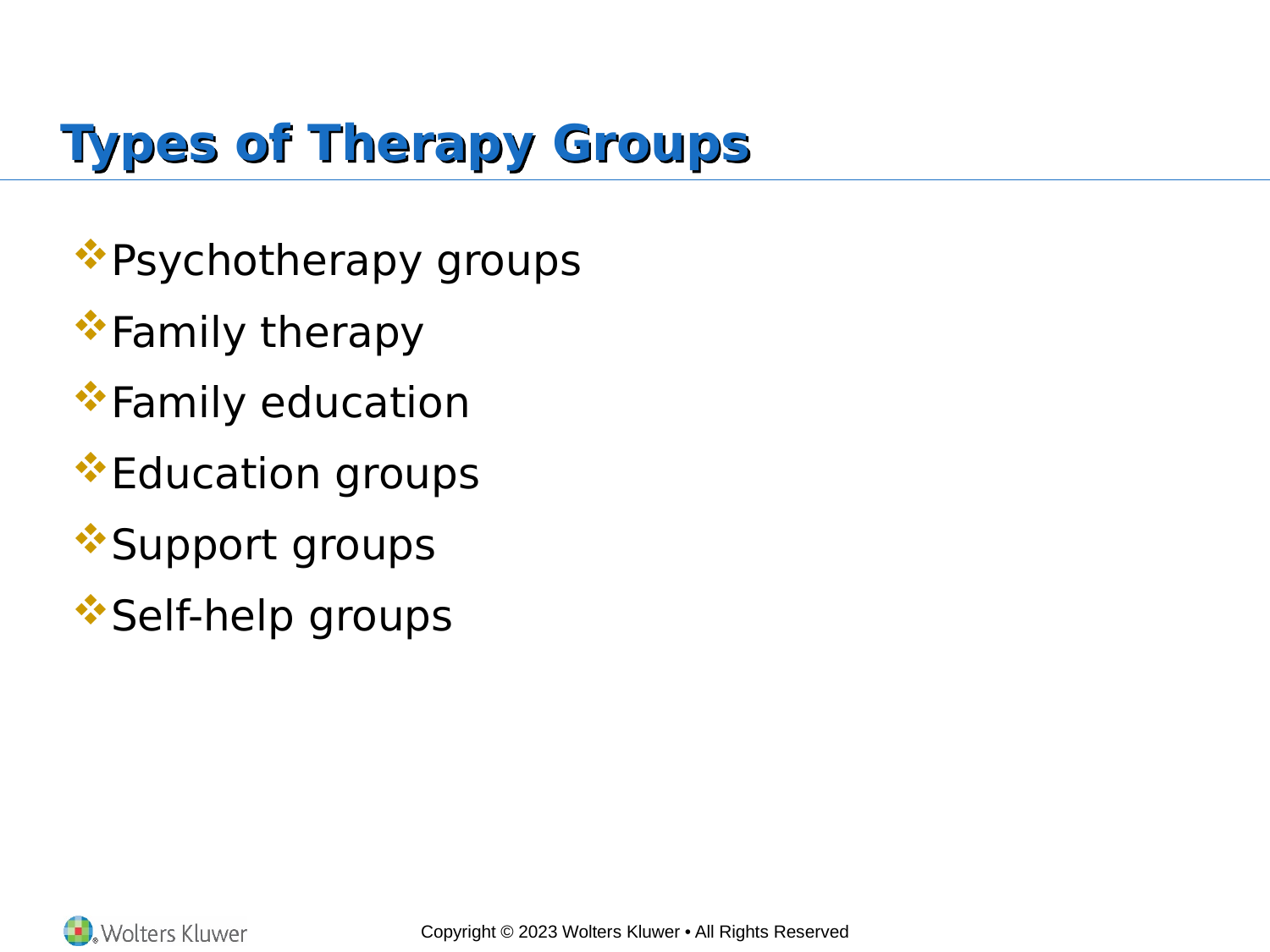

# Types of Therapy Groups
Psychotherapy groups
Family therapy
Family education
Education groups
Support groups
Self-help groups